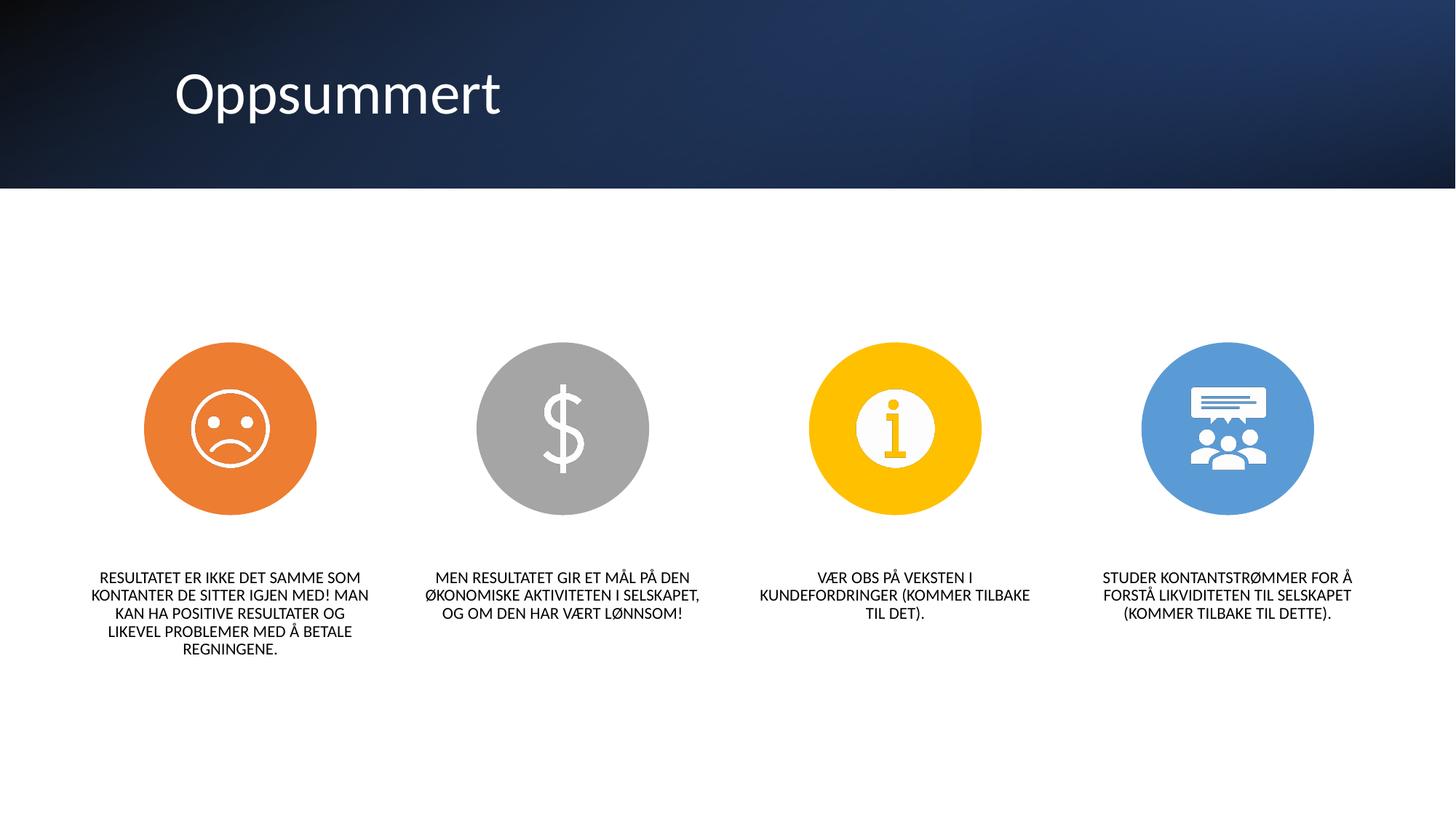

# Oppsummert
Resultatet er ikke det samme som kontanter de sitter igjen med! Man kan ha positive resultater og likevel problemer med å betale regningene.
Men resultatet gir et mål på den økonomiske aktiviteten i selskapet, og om den har vært lønnsom!
Vær obs på veksten i kundefordringer (kommer tilbake til det).
Studer kontantstrømmer for å forstå likviditeten til selskapet (kommer tilbake til dette).